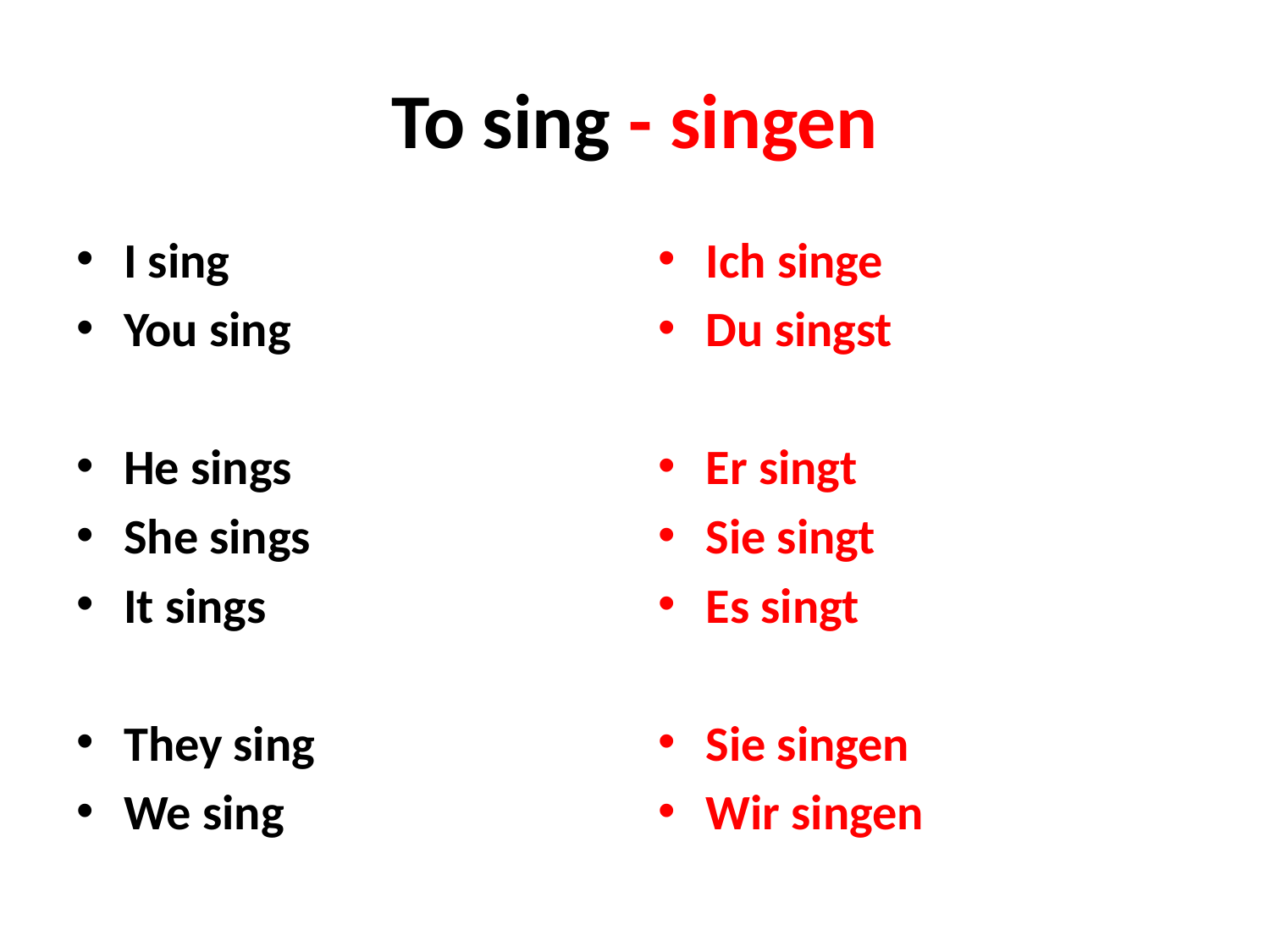

# To sing - singen
I sing
You sing

He sings
She sings
It sings

They sing
We sing
Ich singe
Du singst

Er singt
Sie singt
Es singt

Sie singen
Wir singen